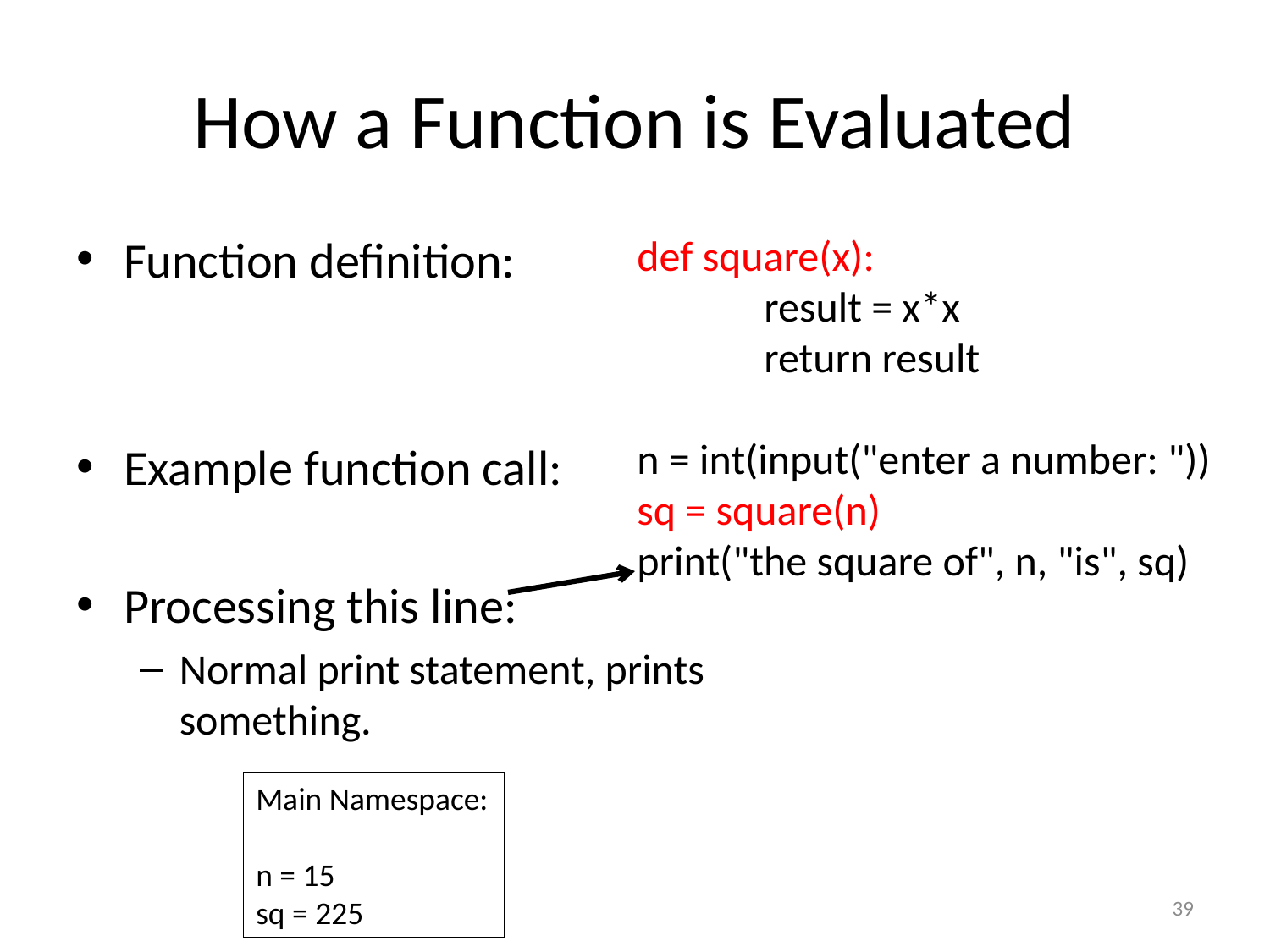

# How a Function is Evaluated
Function definition:

Example function call:

Processing this line:
Normal print statement, prints
something.

def square(x):
	result = x*x
	return result

n = int(input("enter a number: "))
sq = square(n)
print("the square of", n, "is", sq)

Main Namespace:

n = 15
sq = 225
39